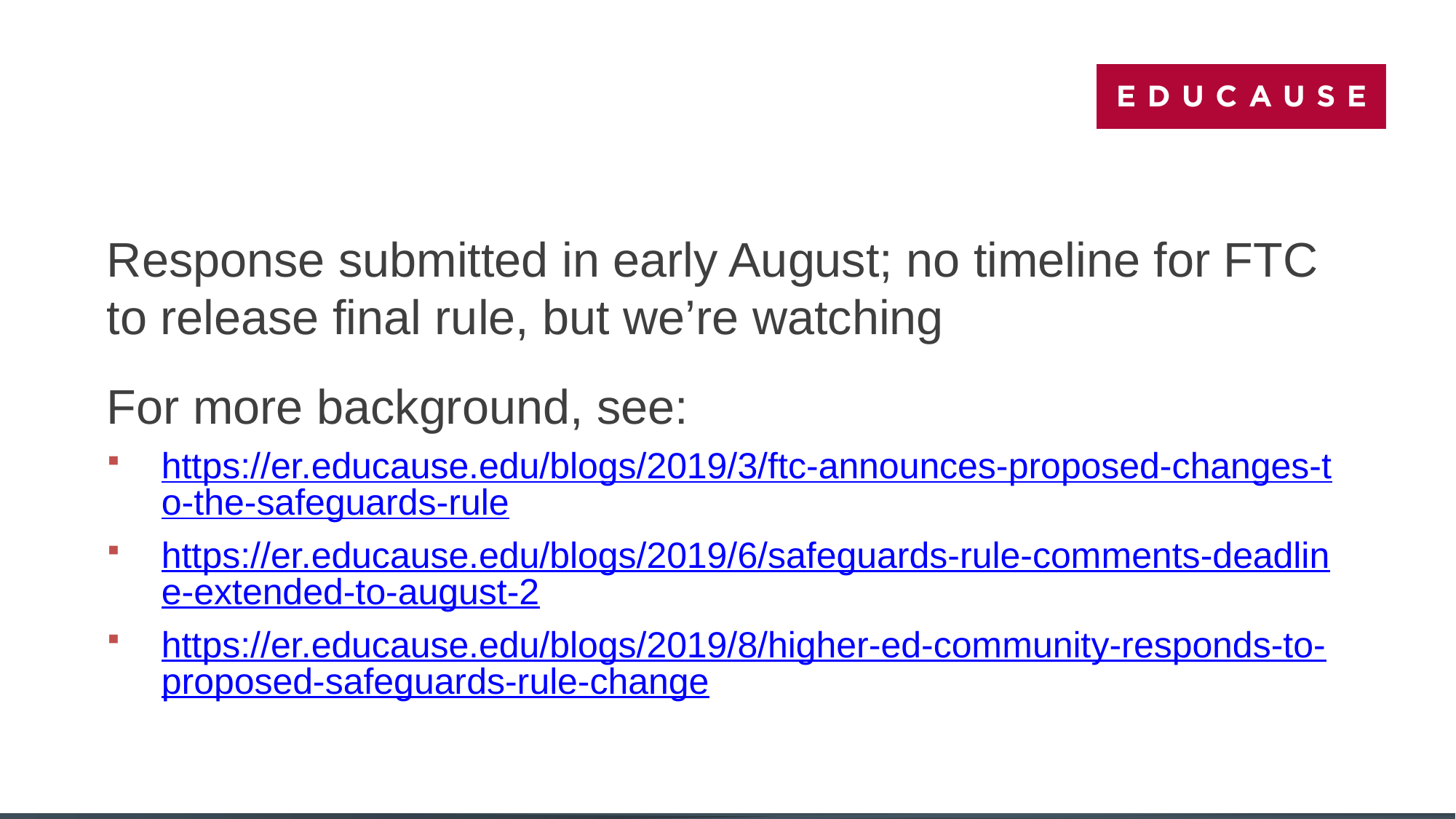

# Response submitted in early August; no timeline for FTC to release final rule, but we’re watching
For more background, see:
https://er.educause.edu/blogs/2019/3/ftc-announces-proposed-changes-to-the-safeguards-rule
https://er.educause.edu/blogs/2019/6/safeguards-rule-comments-deadline-extended-to-august-2
https://er.educause.edu/blogs/2019/8/higher-ed-community-responds-to-proposed-safeguards-rule-change